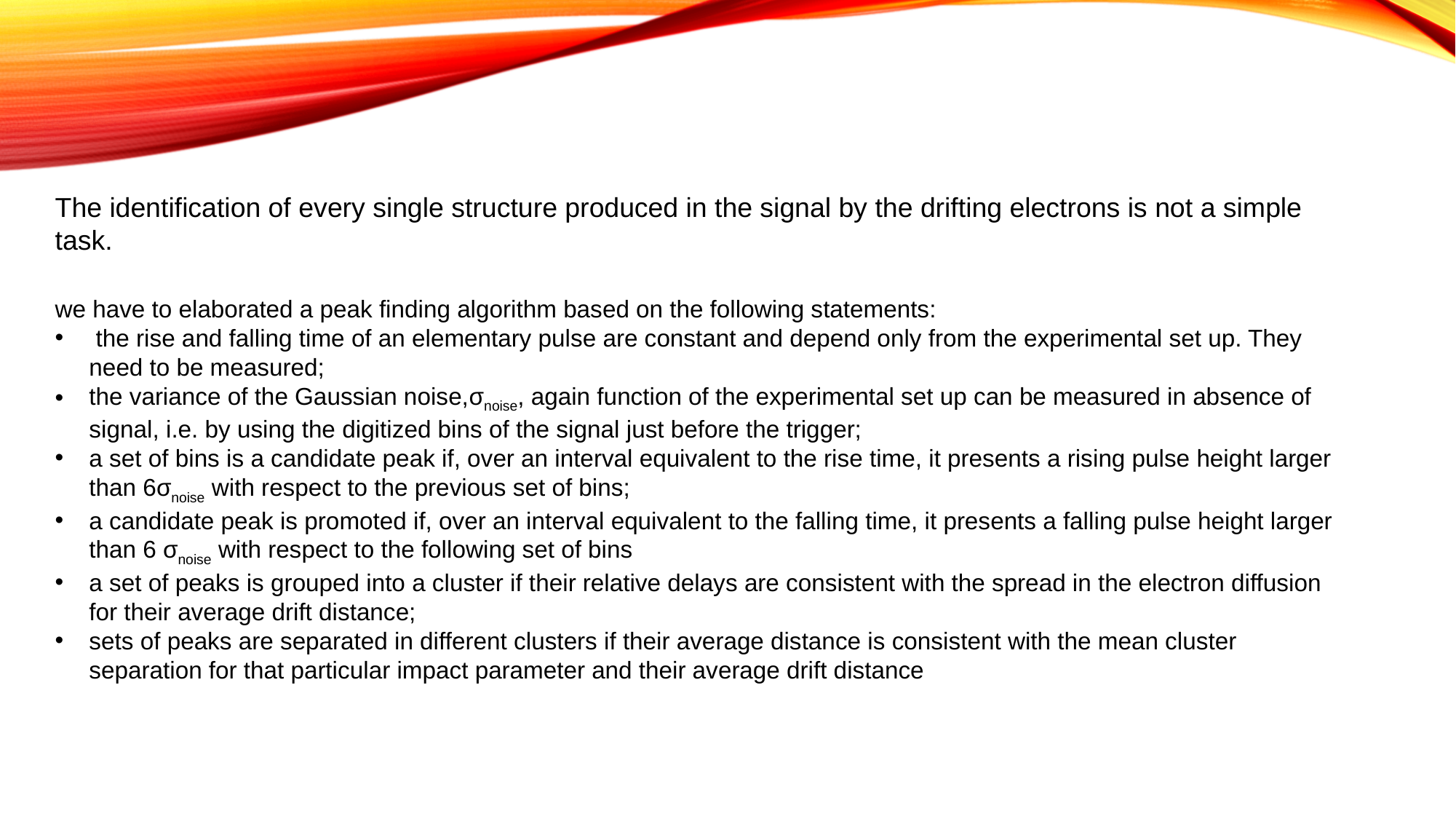

The identification of every single structure produced in the signal by the drifting electrons is not a simple task.
we have to elaborated a peak finding algorithm based on the following statements:
 the rise and falling time of an elementary pulse are constant and depend only from the experimental set up. They need to be measured;
the variance of the Gaussian noise,σnoise, again function of the experimental set up can be measured in absence of signal, i.e. by using the digitized bins of the signal just before the trigger;
a set of bins is a candidate peak if, over an interval equivalent to the rise time, it presents a rising pulse height larger than 6σnoise with respect to the previous set of bins;
a candidate peak is promoted if, over an interval equivalent to the falling time, it presents a falling pulse height larger than 6 σnoise with respect to the following set of bins
a set of peaks is grouped into a cluster if their relative delays are consistent with the spread in the electron diffusion for their average drift distance;
sets of peaks are separated in different clusters if their average distance is consistent with the mean cluster separation for that particular impact parameter and their average drift distance